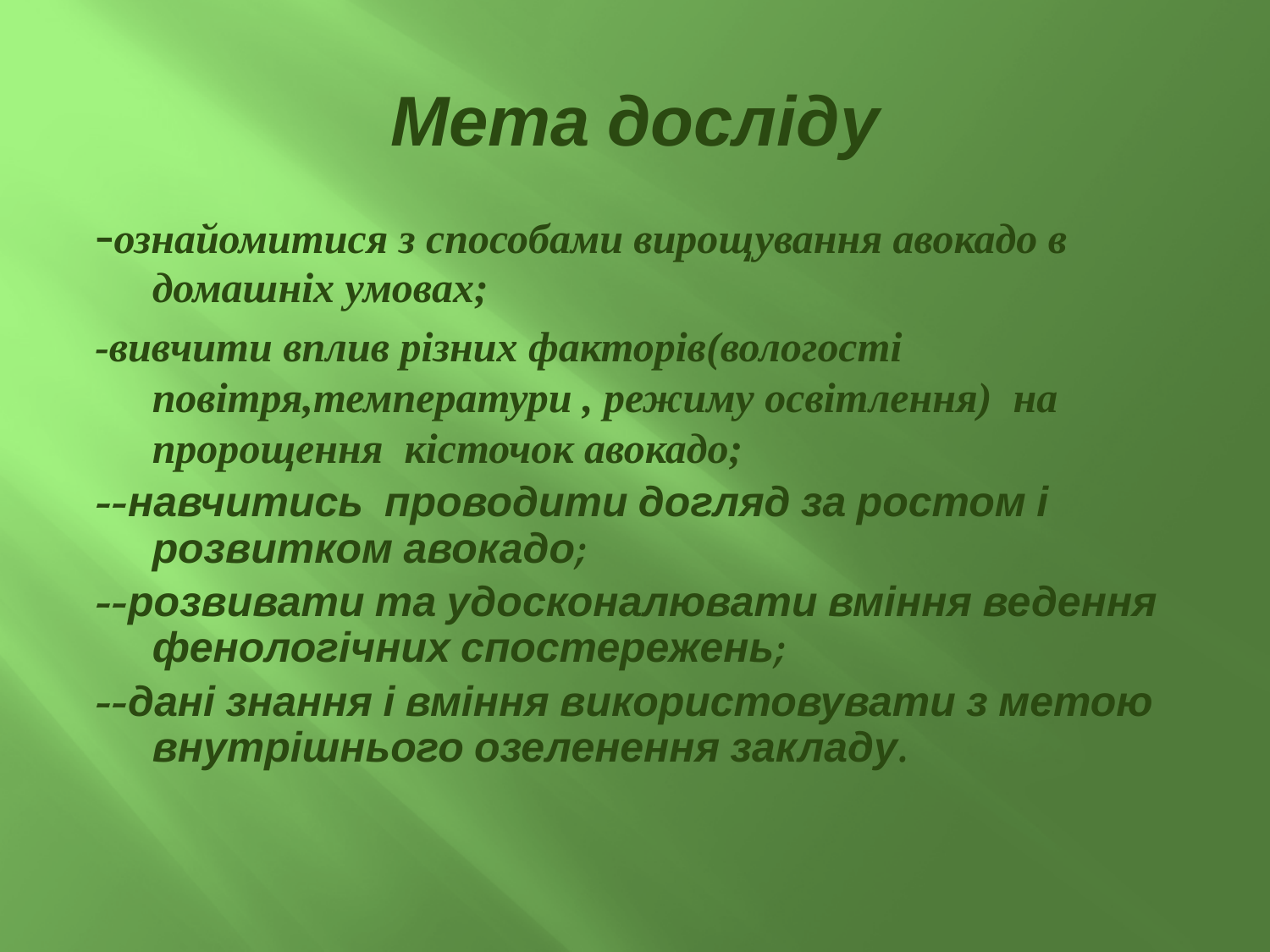

# Мета досліду
-ознайомитися з способами вирощування авокадо в домашніх умовах;
-вивчити вплив різних факторів(вологості повітря,температури , режиму освітлення)  на пророщення  кісточок авокадо;
--навчитись  проводити догляд за ростом і розвитком авокадо;
--розвивати та удосконалювати вміння ведення фенологічних спостережень;
--дані знання і вміння використовувати з метою внутрішнього озеленення закладу.